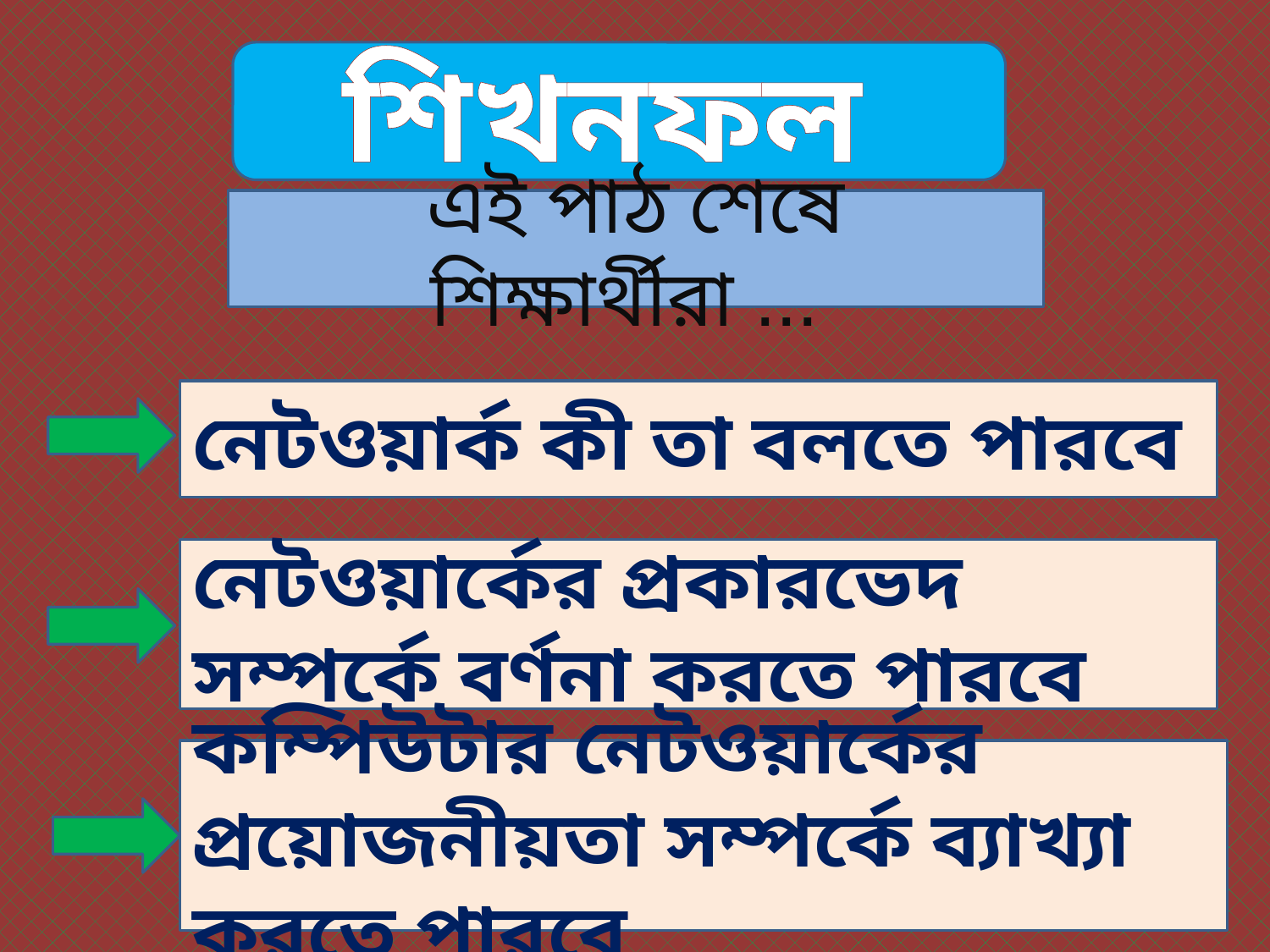

শিখনফল
এই পাঠ শেষে শিক্ষার্থীরা ...
নেটওয়ার্ক কী তা বলতে পারবে

নেটওয়ার্কের প্রকারভেদ সম্পর্কে বর্ণনা করতে পারবে

কম্পিউটার নেটওয়ার্কের প্রয়োজনীয়তা সম্পর্কে ব্যাখ্যা করতে পারবে